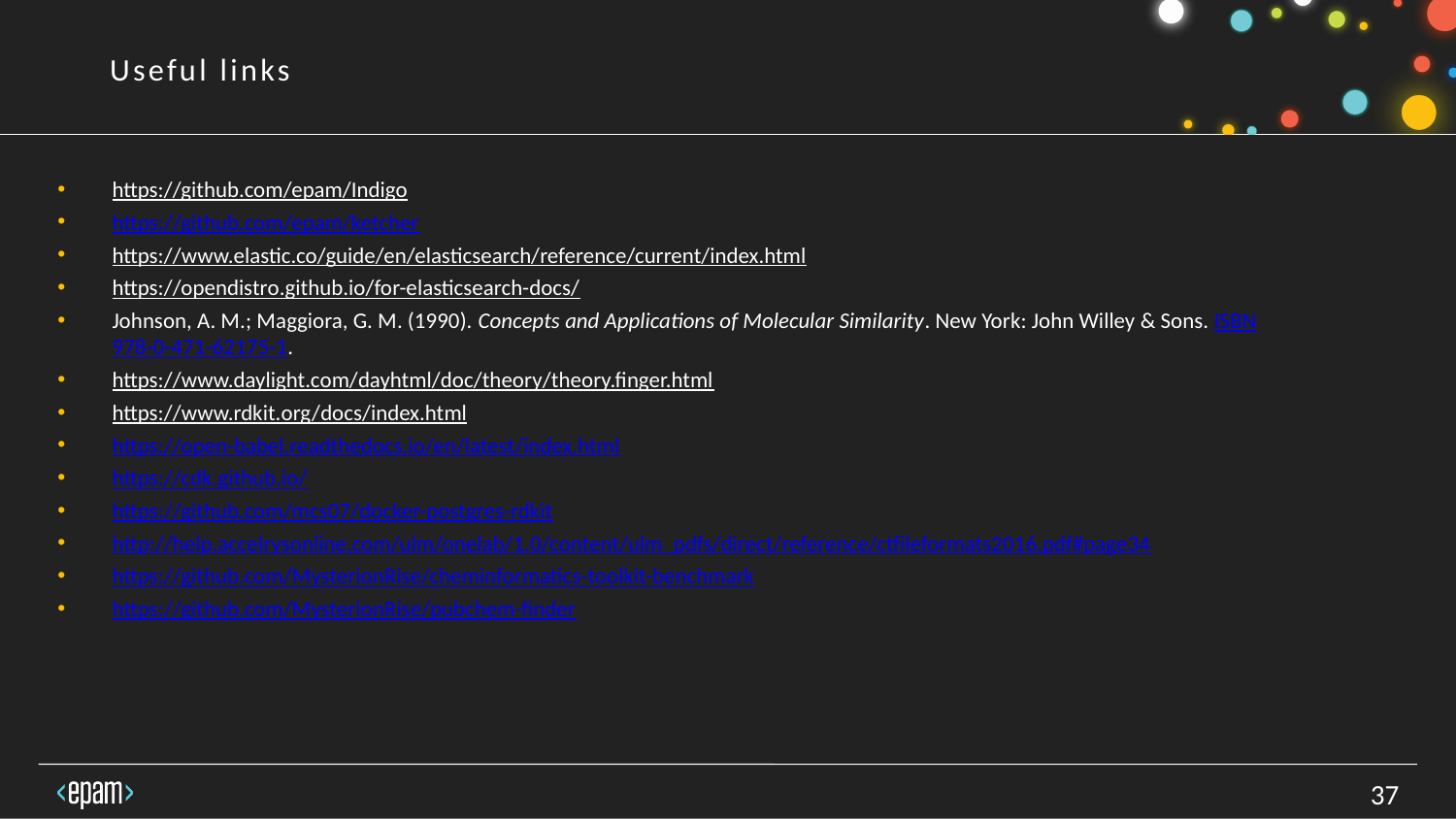

Useful links
https://github.com/epam/Indigo
https://github.com/epam/ketcher
https://www.elastic.co/guide/en/elasticsearch/reference/current/index.html
https://opendistro.github.io/for-elasticsearch-docs/
Johnson, A. M.; Maggiora, G. M. (1990). Concepts and Applications of Molecular Similarity. New York: John Willey & Sons. ISBN 978-0-471-62175-1.
https://www.daylight.com/dayhtml/doc/theory/theory.finger.html
https://www.rdkit.org/docs/index.html
https://open-babel.readthedocs.io/en/latest/index.html
https://cdk.github.io/
https://github.com/mcs07/docker-postgres-rdkit
http://help.accelrysonline.com/ulm/onelab/1.0/content/ulm_pdfs/direct/reference/ctfileformats2016.pdf#page34
https://github.com/MysterionRise/cheminformatics-toolkit-benchmark
https://github.com/MysterionRise/pubchem-finder
37